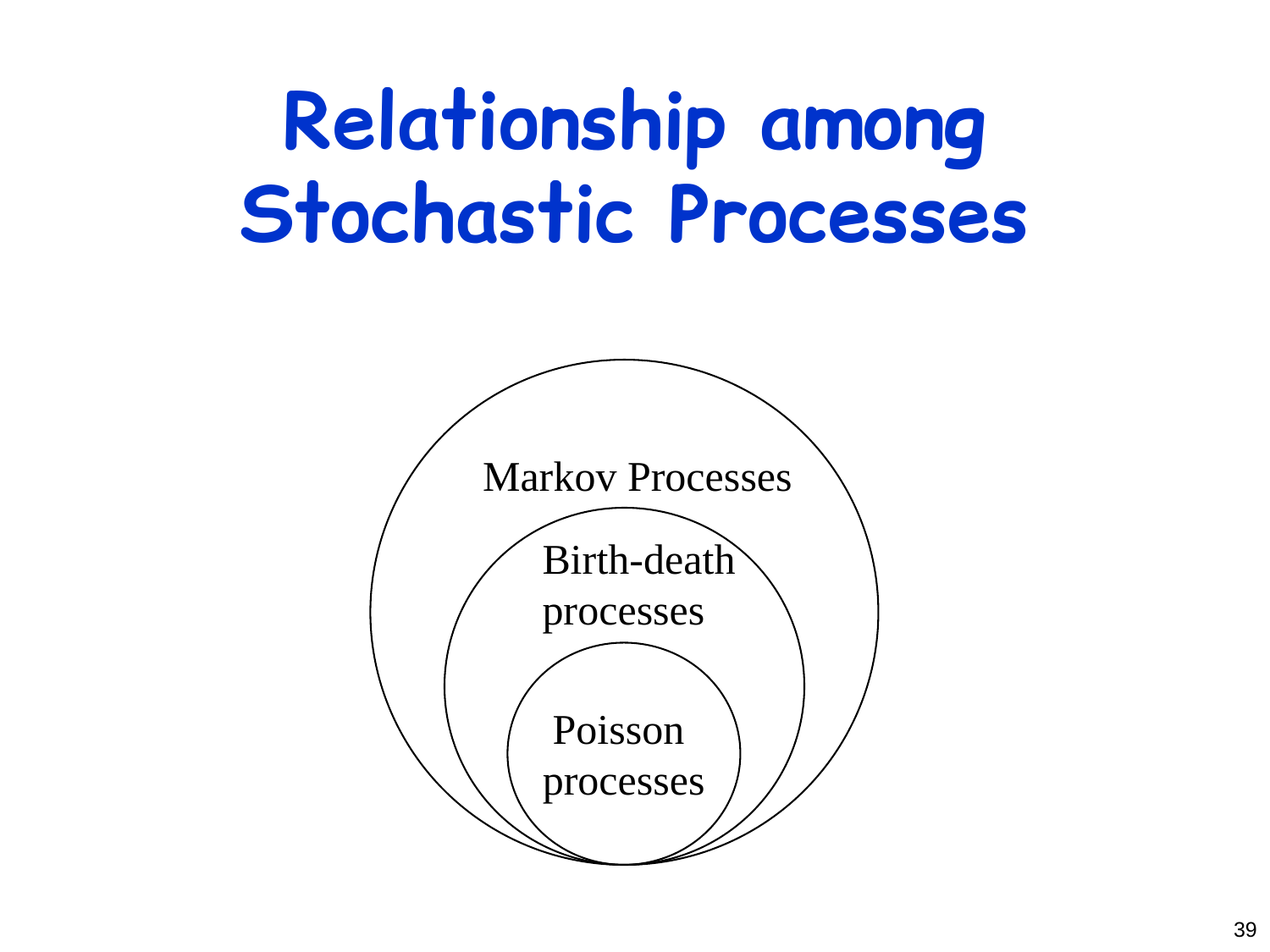

# Relationship among Stochastic Processes

Markov Processes

Birth-death
processes

Poisson
processes
39